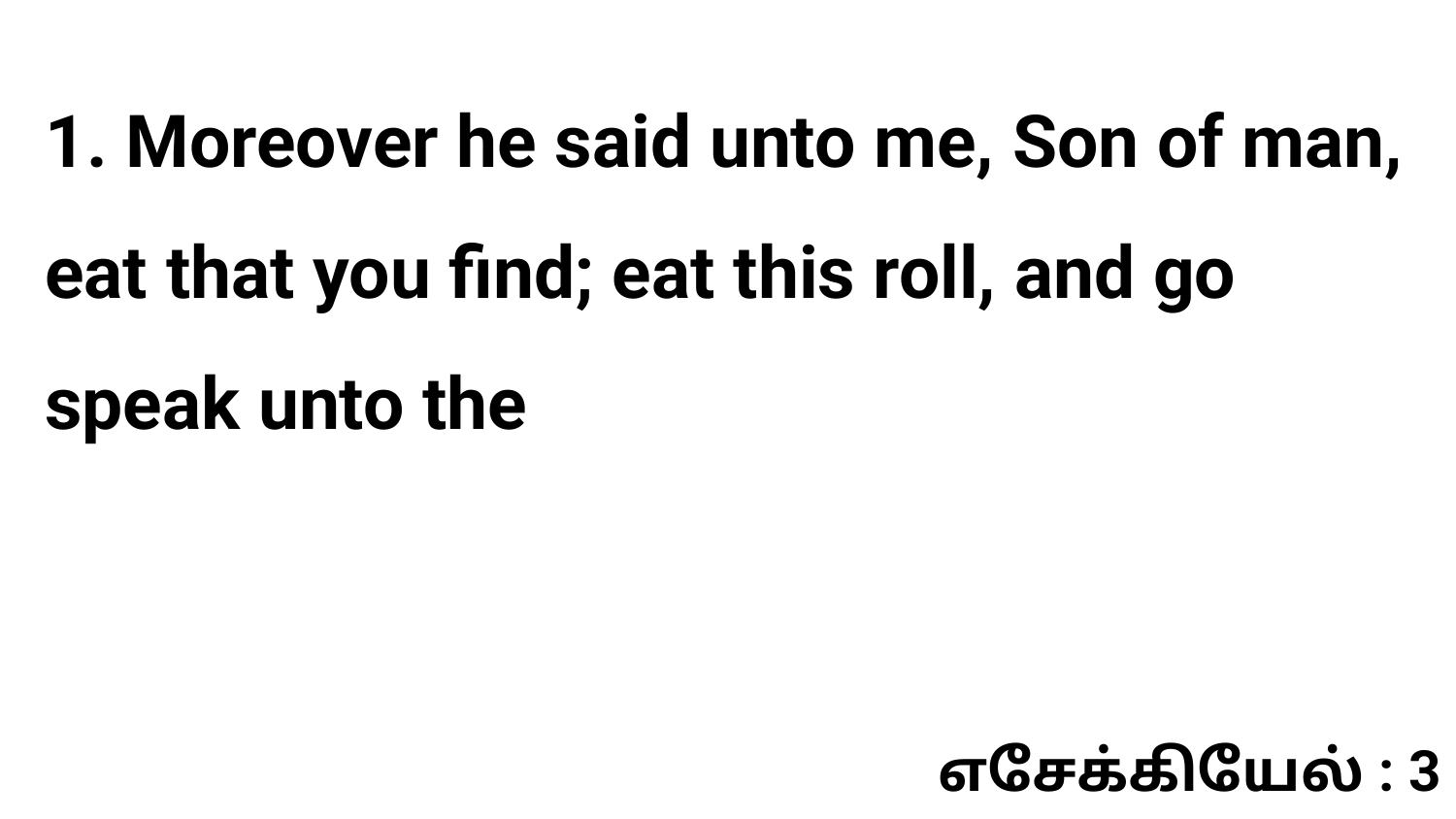

1. Moreover he said unto me, Son of man, eat that you find; eat this roll, and go speak unto the
எசேக்கியேல் : 3